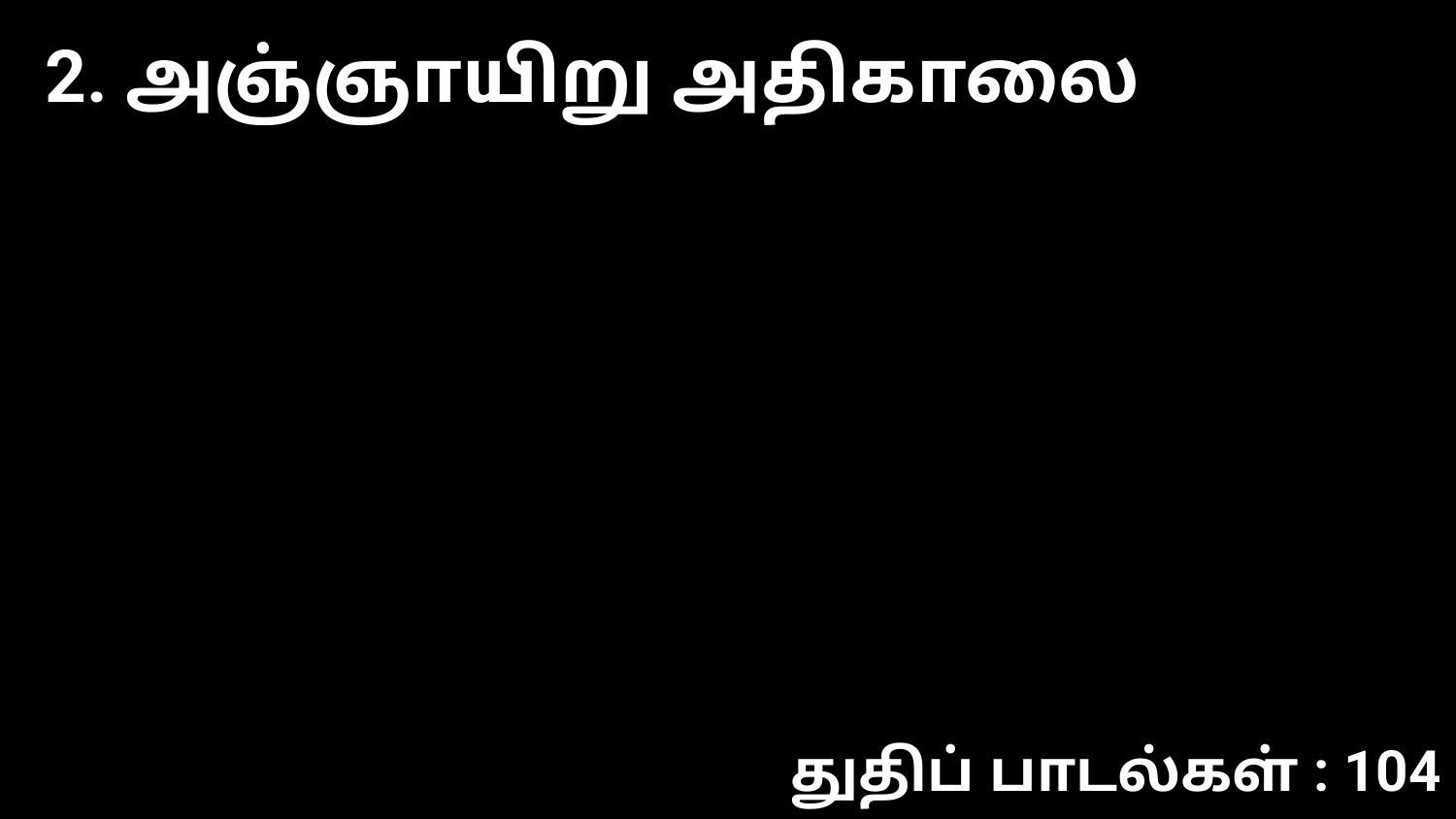

2. அஞ்ஞாயிறு அதிகாலை
துதிப் பாடல்கள் : 104